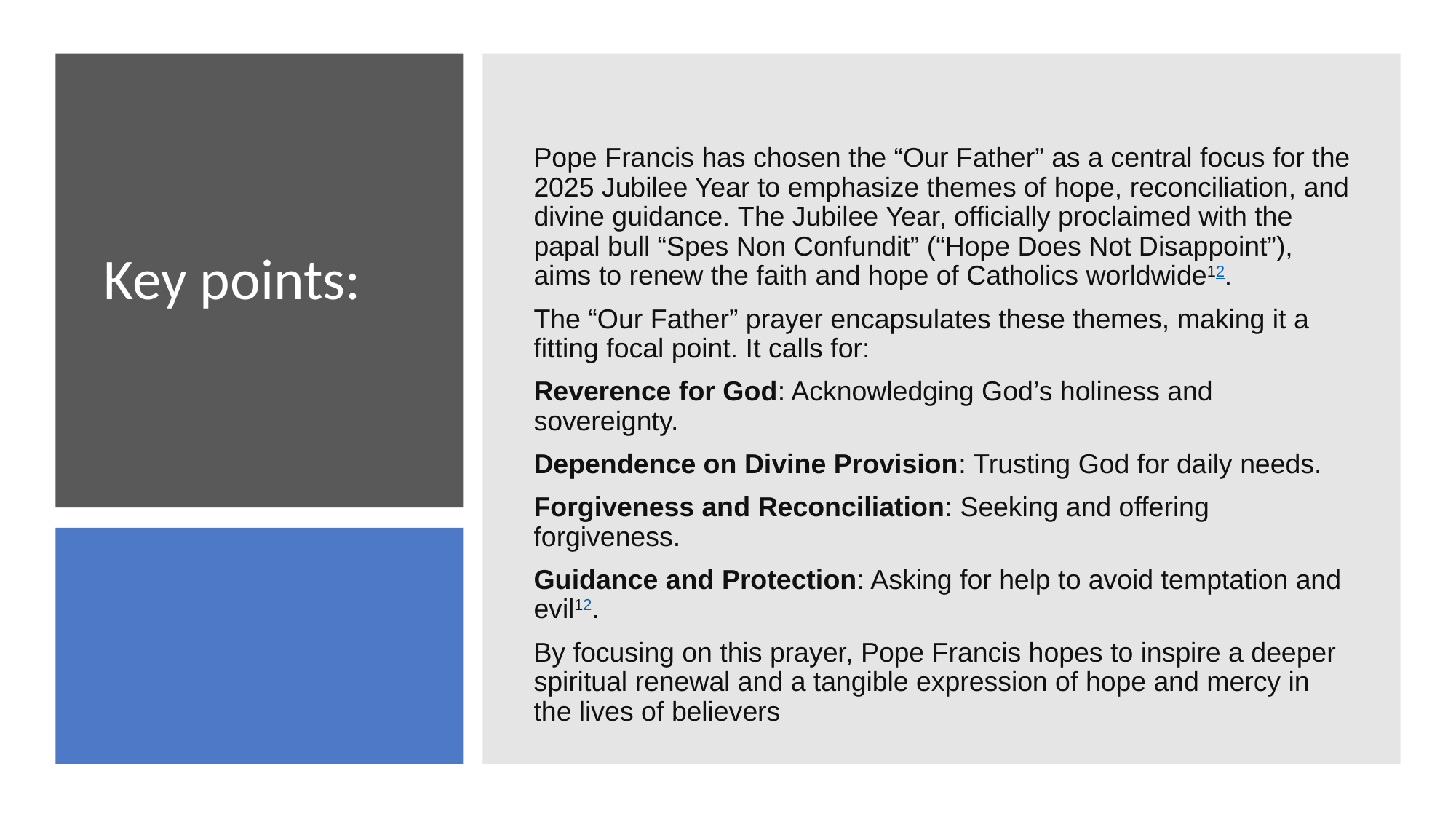

Pope Francis has chosen the “Our Father” as a central focus for the 2025 Jubilee Year to emphasize themes of hope, reconciliation, and divine guidance. The Jubilee Year, officially proclaimed with the papal bull “Spes Non Confundit” (“Hope Does Not Disappoint”), aims to renew the faith and hope of Catholics worldwide12.
The “Our Father” prayer encapsulates these themes, making it a fitting focal point. It calls for:
Reverence for God: Acknowledging God’s holiness and sovereignty.
Dependence on Divine Provision: Trusting God for daily needs.
Forgiveness and Reconciliation: Seeking and offering forgiveness.
Guidance and Protection: Asking for help to avoid temptation and evil12.
By focusing on this prayer, Pope Francis hopes to inspire a deeper spiritual renewal and a tangible expression of hope and mercy in the lives of believers

# Key points: